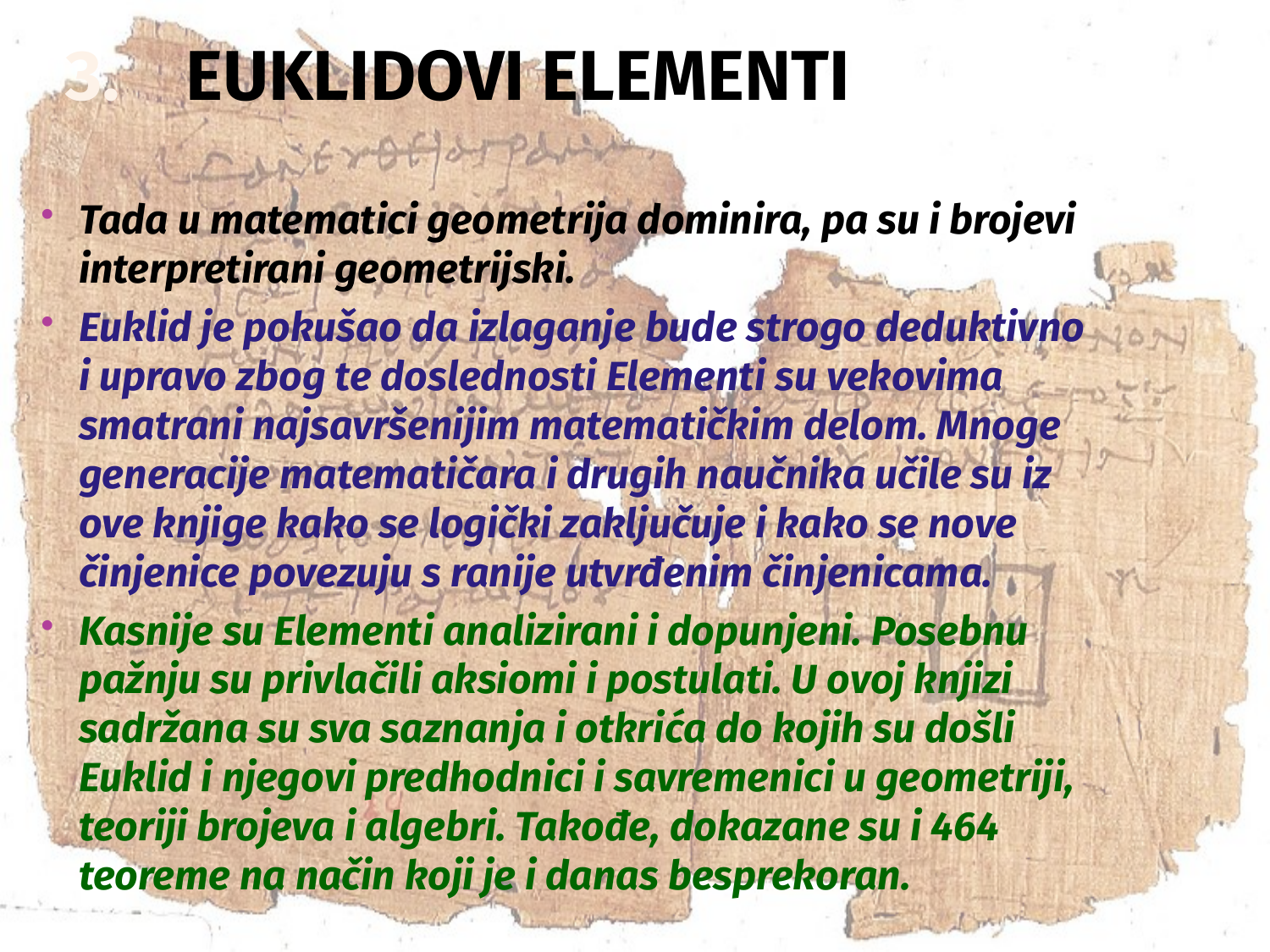

# euklidovi elementi

Tada u matematici geometrija dominira, pa su i brojevi interpretirani geometrijski.
Euklid je pokušao da izlaganje bude strogo deduktivno i upravo zbog te doslednosti Elementi su vekovima smatrani najsavršenijim matematičkim delom. Mnoge generacije matematičara i drugih naučnika učile su iz ove knjige kako se logički zaključuje i kako se nove činjenice povezuju s ranije utvrđenim činjenicama.
Kasnije su Elementi analizirani i dopunjeni. Posebnu pažnju su privlačili aksiomi i postulati. U ovoj knjizi sadržana su sva saznanja i otkrića do kojih su došli Euklid i njegovi predhodnici i savremenici u geometriji, teoriji brojeva i algebri. Takođe, dokazane su i 464 teoreme na način koji je i danas besprekoran.